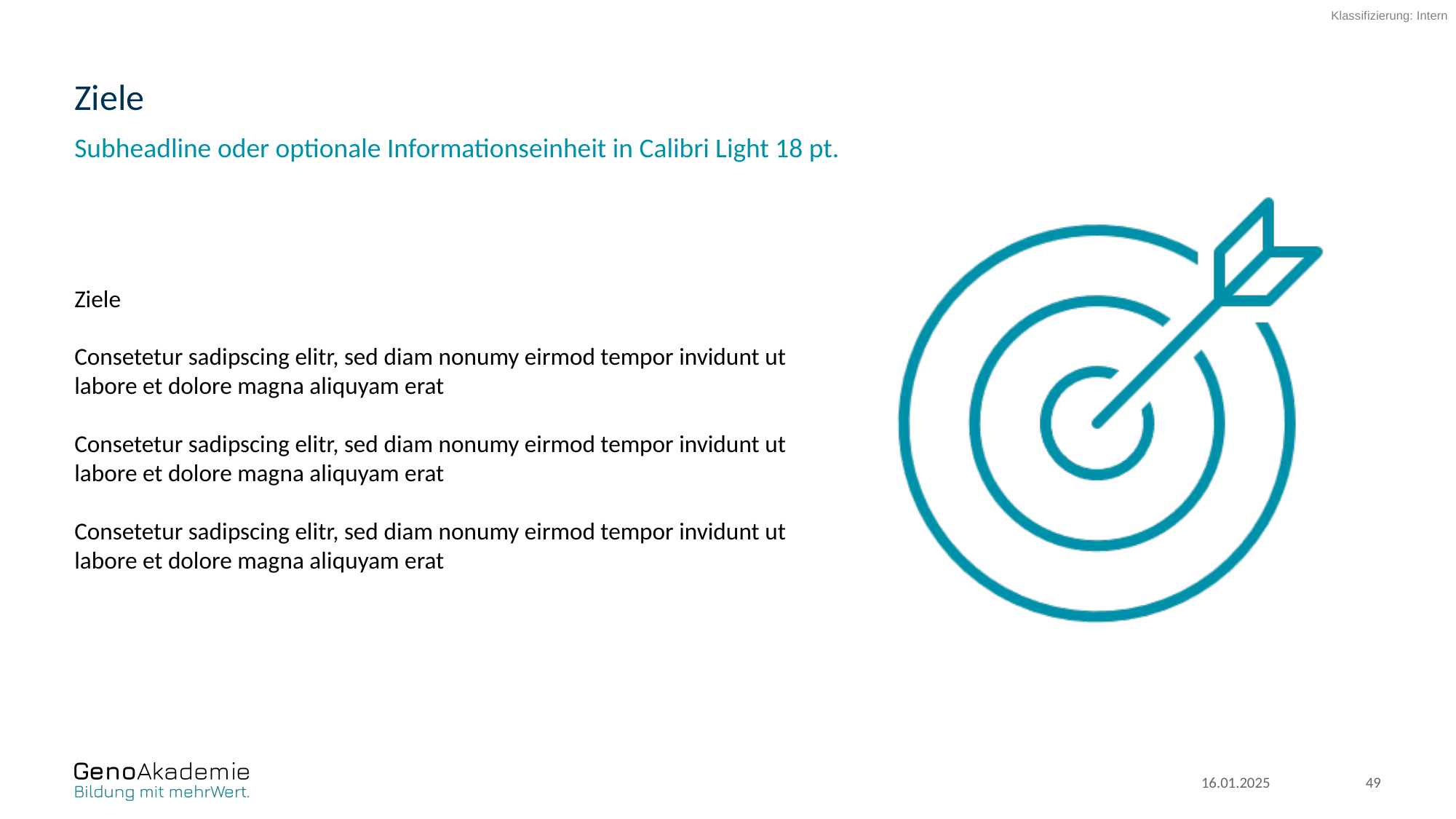

# Ziele
Subheadline oder optionale Informationseinheit in Calibri Light 18 pt.
Ziele
Consetetur sadipscing elitr, sed diam nonumy eirmod tempor invidunt ut labore et dolore magna aliquyam erat
Consetetur sadipscing elitr, sed diam nonumy eirmod tempor invidunt ut labore et dolore magna aliquyam erat
Consetetur sadipscing elitr, sed diam nonumy eirmod tempor invidunt ut labore et dolore magna aliquyam erat